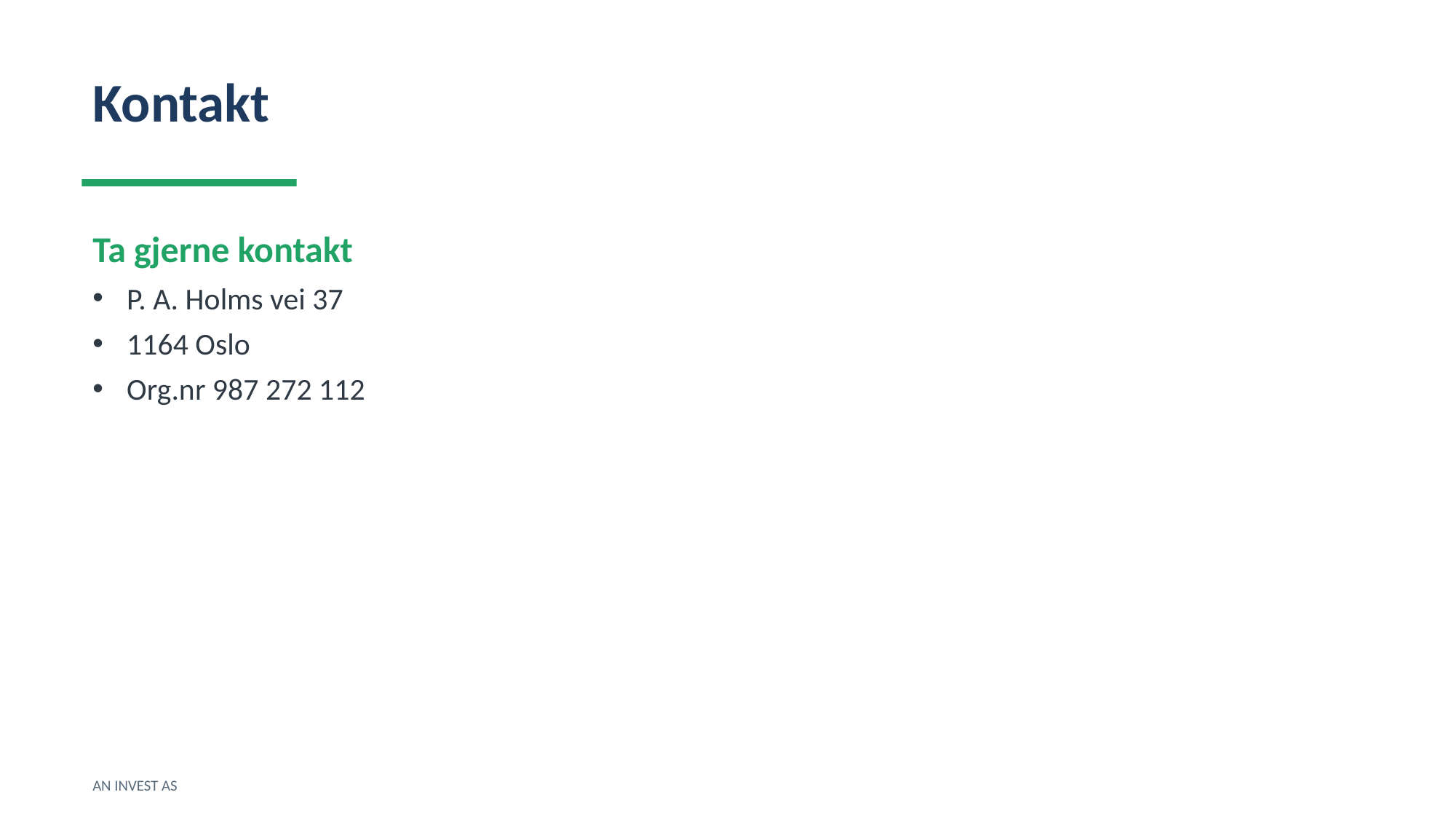

Kontakt

Ta gjerne kontakt
P. A. Holms vei 37
1164 Oslo
Org.nr 987 272 112
AN INVEST AS